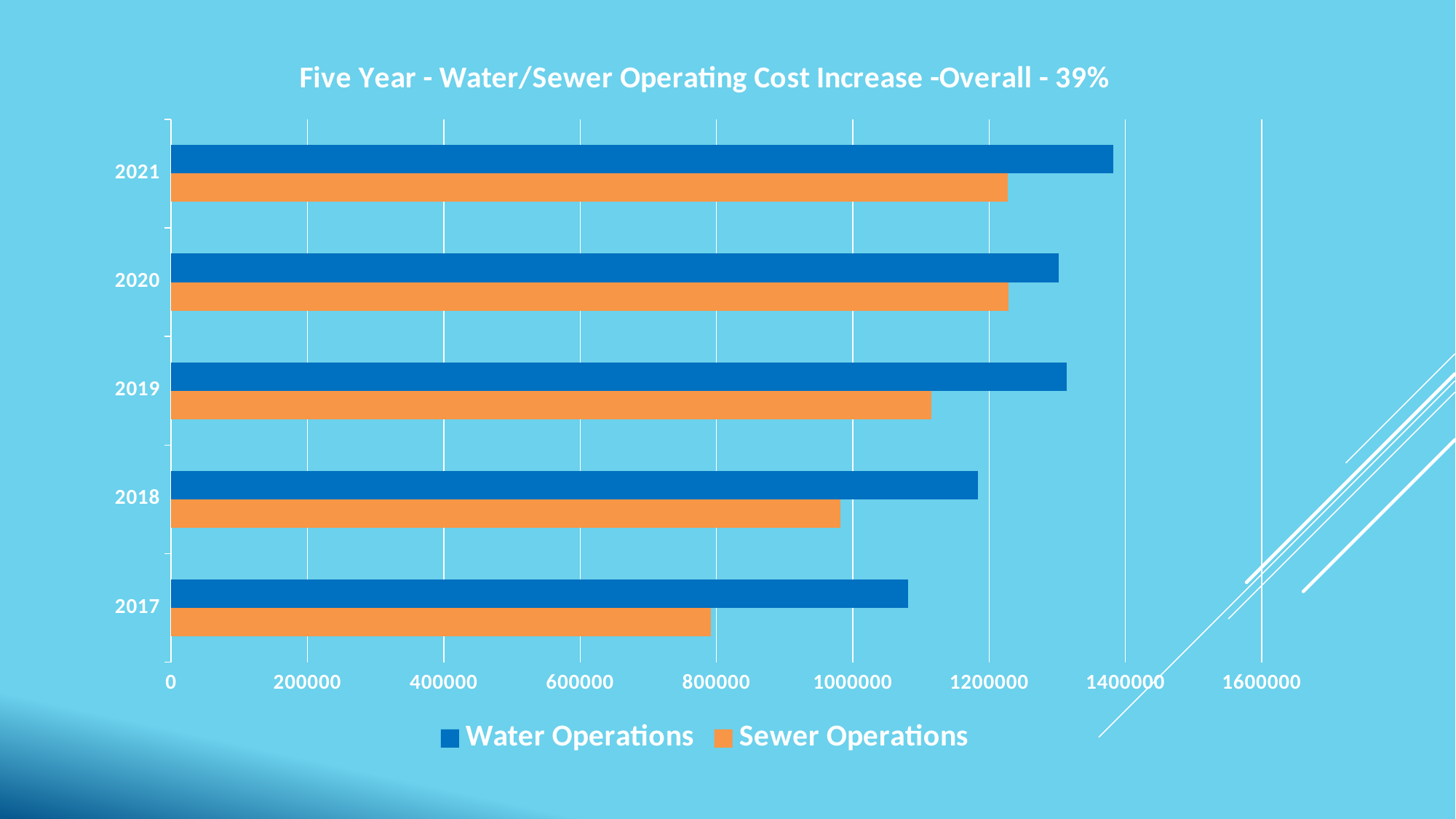

### Chart: Five Year - Water/Sewer Operating Cost Increase -Overall - 39%

| Category | Sewer Operations  | Water Operations |
|---|---|---|
| 2017 | 792042.0 | 1081617.0 |
| 2018 | 981440.0 | 1183086.0 |
| 2019 | 1115737.0 | 1313347.0 |
| 2020 | 1227981.0 | 1302544.0 |
| 2021 | 1227400.0 | 1382200.0 |